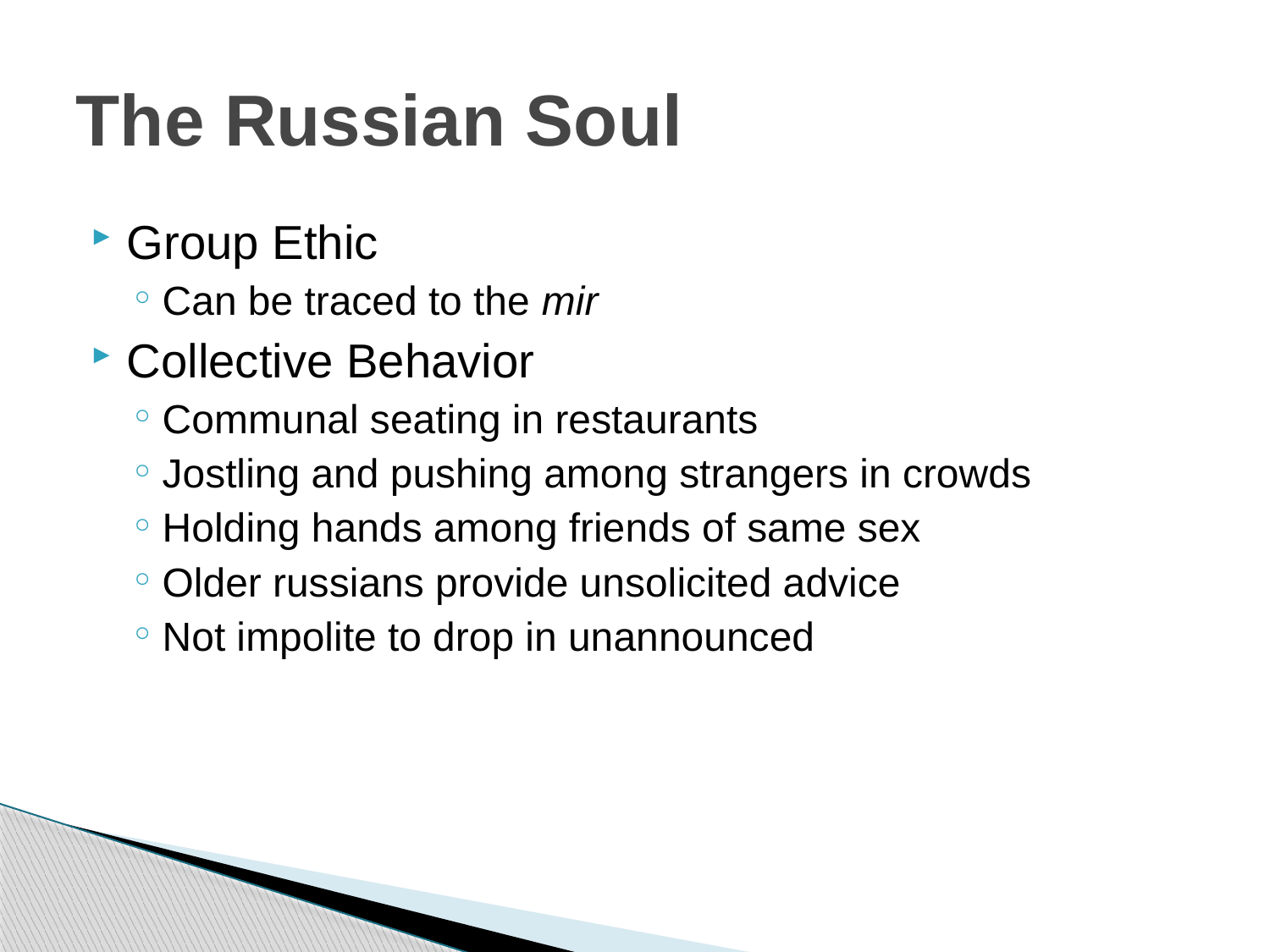

# The Russian Soul
Group Ethic
Can be traced to the mir
Collective Behavior
Communal seating in restaurants
Jostling and pushing among strangers in crowds
Holding hands among friends of same sex
Older russians provide unsolicited advice
Not impolite to drop in unannounced